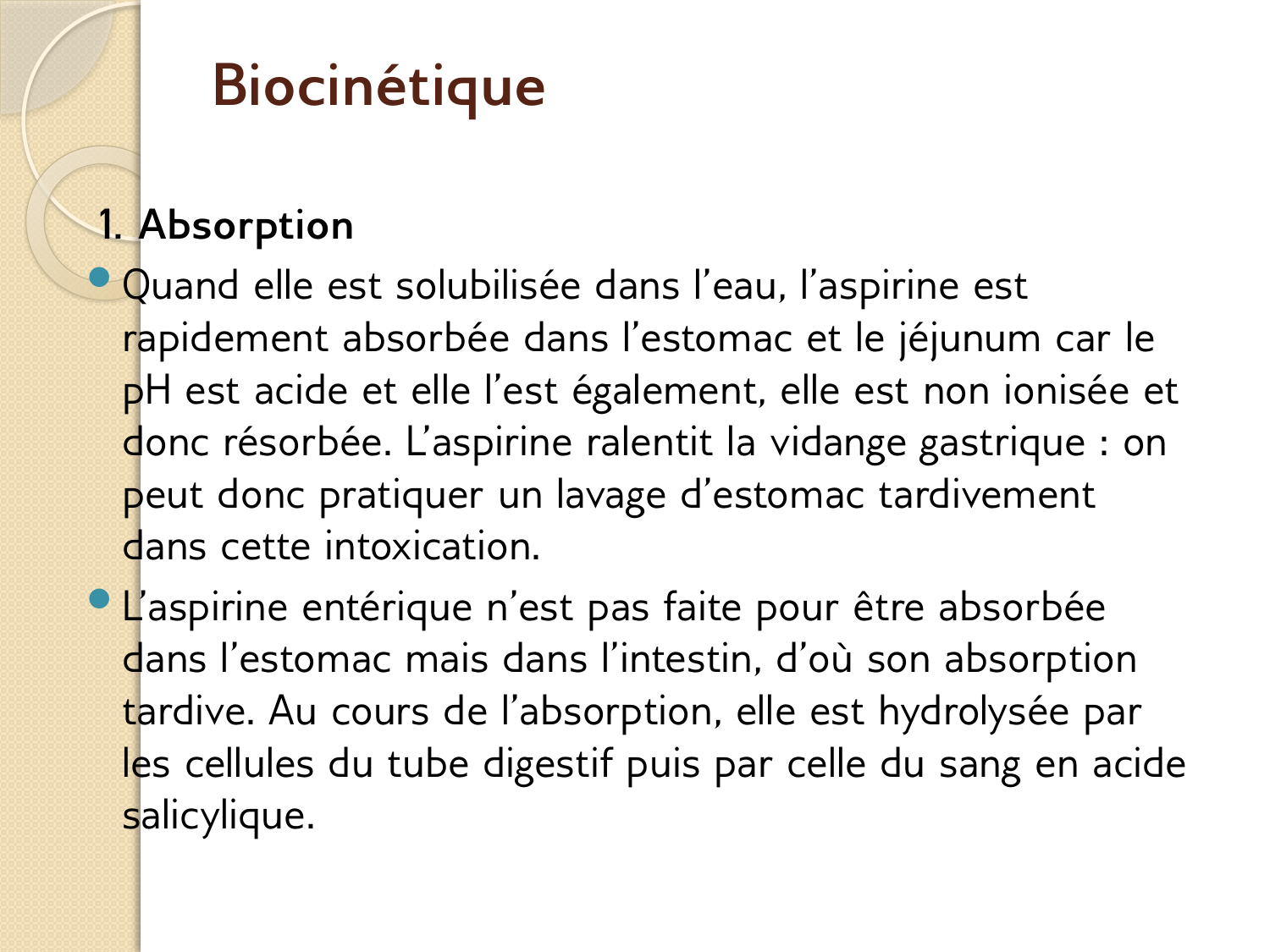

# Biocinétique

 1. Absorption
Quand elle est solubilisée dans l’eau, l’aspirine est rapidement absorbée dans l’estomac et le jéjunum car le pH est acide et elle l’est également, elle est non ionisée et donc résorbée. L’aspirine ralentit la vidange gastrique : on peut donc pratiquer un lavage d’estomac tardivement dans cette intoxication.
L’aspirine entérique n’est pas faite pour être absorbée dans l’estomac mais dans l’intestin, d’où son absorption tardive. Au cours de l’absorption, elle est hydrolysée par les cellules du tube digestif puis par celle du sang en acide salicylique.